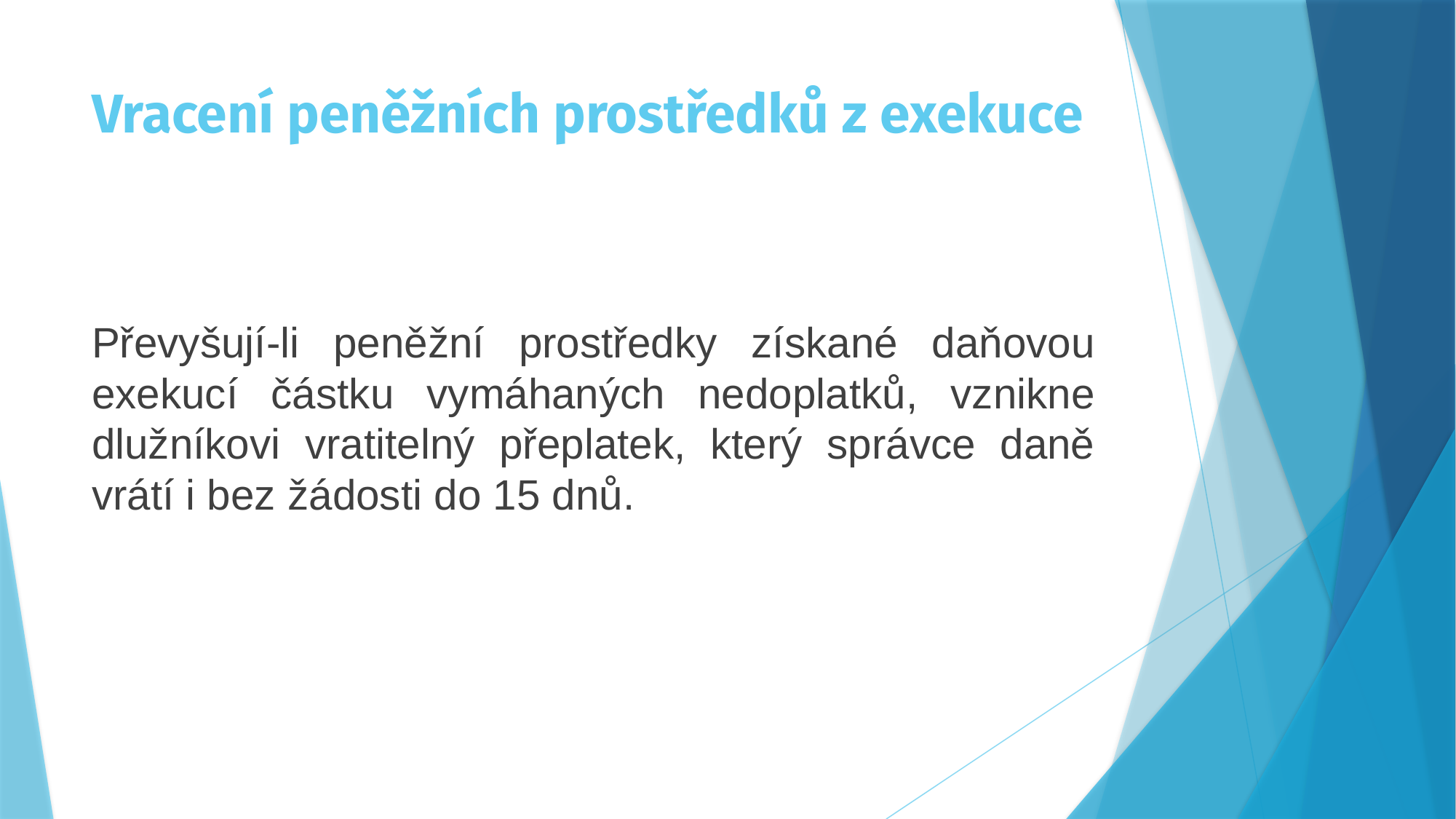

# Vracení peněžních prostředků z exekuce

Převyšují-li peněžní prostředky získané daňovou exekucí částku vymáhaných nedoplatků, vznikne dlužníkovi vratitelný přeplatek, který správce daně vrátí i bez žádosti do 15 dnů.